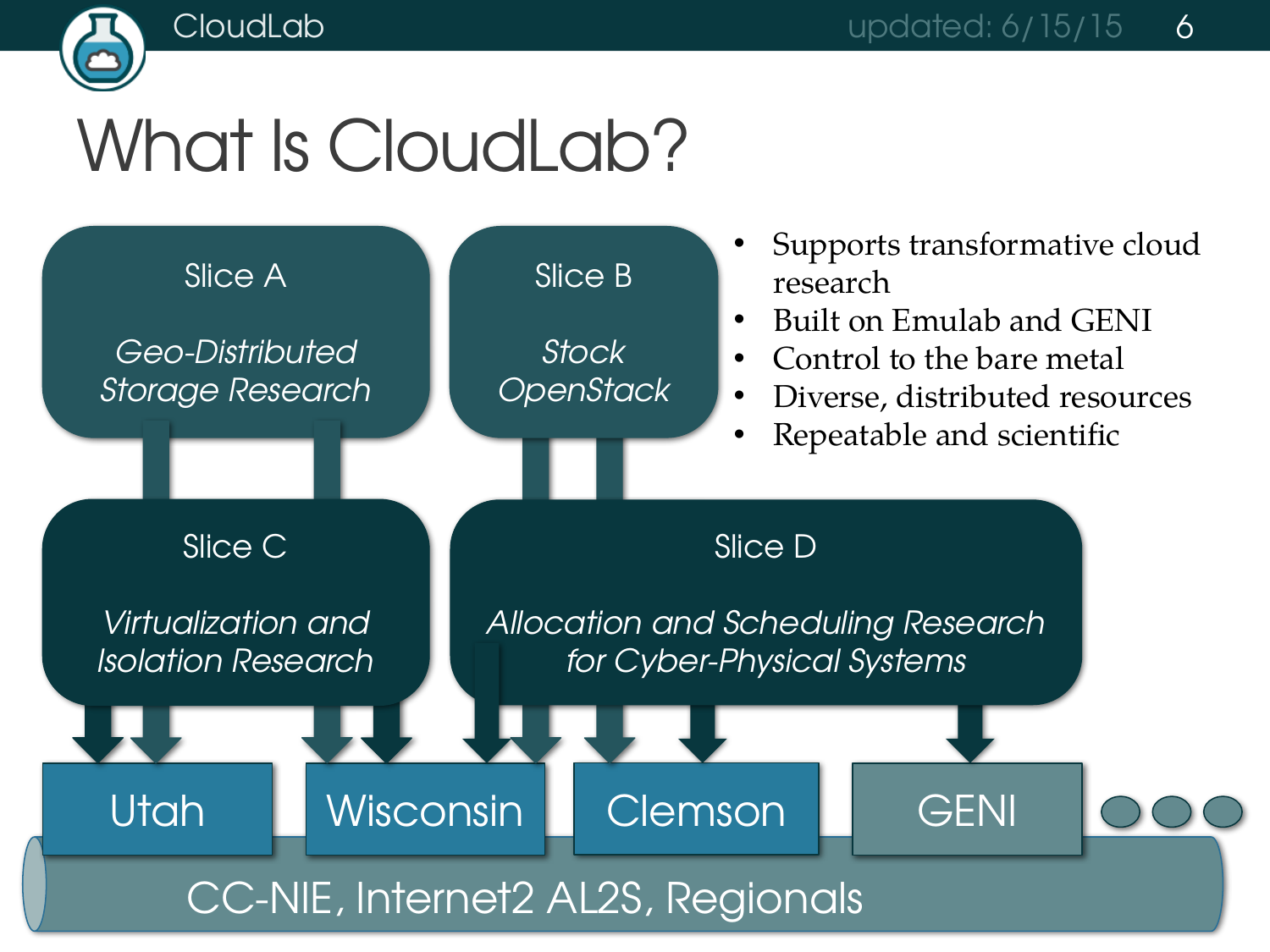

6
# What Is CloudLab?
Supports transformative cloud research
Built on Emulab and GENI
Control to the bare metal
Diverse, distributed resources
Repeatable and scientific
Slice A

Geo-Distributed Storage Research

Slice B

Stock
OpenStack

Slice D

Allocation and Scheduling Research for Cyber-Physical Systems

Slice C

Virtualization and Isolation Research

Clemson
Utah
Wisconsin
GENI

CC-NIE, Internet2 AL2S, Regionals